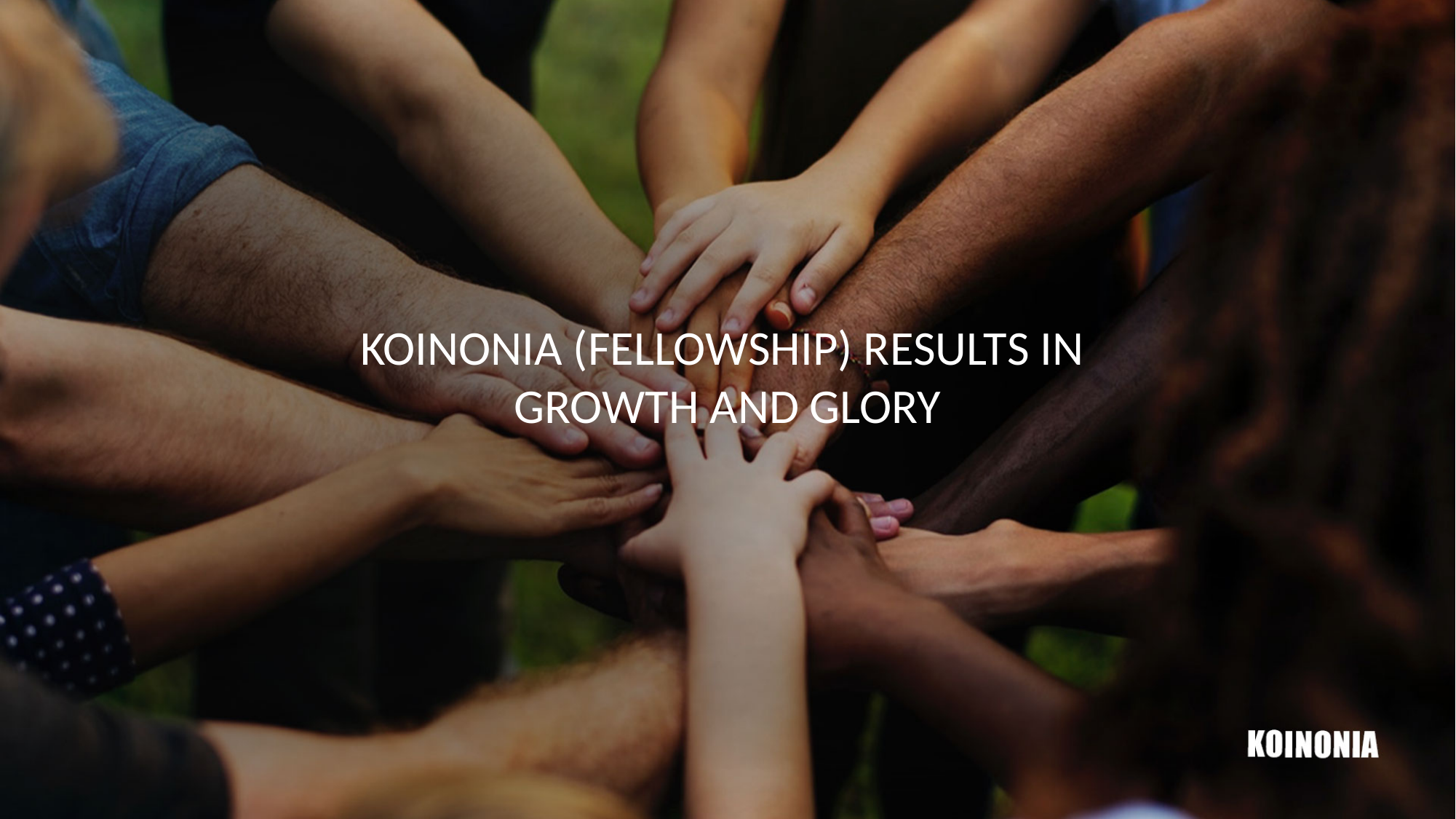

KOINONIA (FELLOWSHIP) RESULTS IN
GROWTH AND GLORY